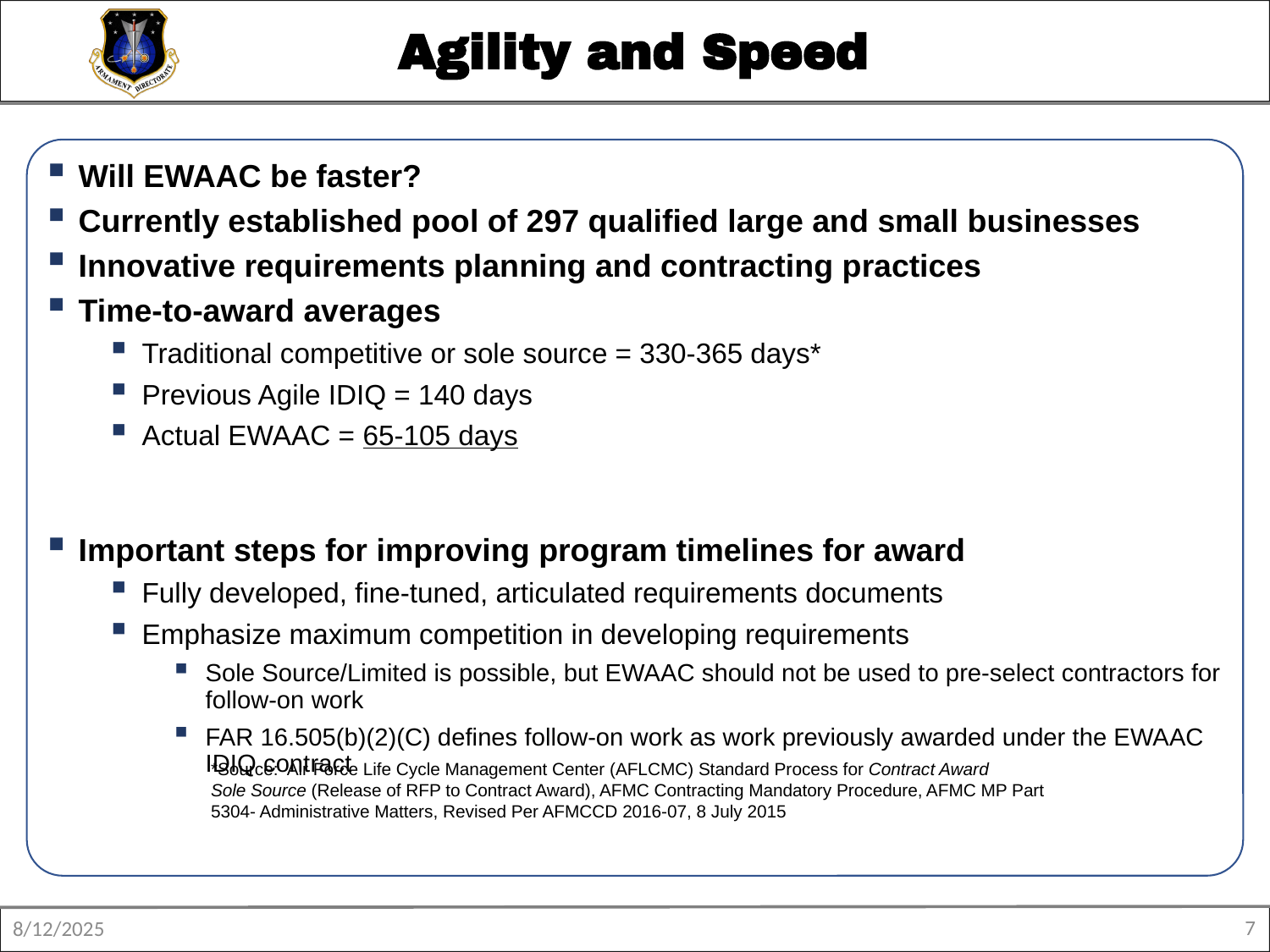

# Agility and Speed

Will EWAAC be faster?
Currently established pool of 297 qualified large and small businesses
Innovative requirements planning and contracting practices
Time-to-award averages
Traditional competitive or sole source = 330-365 days*
Previous Agile IDIQ = 140 days
Actual EWAAC = 65-105 days

Important steps for improving program timelines for award
Fully developed, fine-tuned, articulated requirements documents
Emphasize maximum competition in developing requirements
Sole Source/Limited is possible, but EWAAC should not be used to pre-select contractors for follow-on work
FAR 16.505(b)(2)(C) defines follow-on work as work previously awarded under the EWAAC IDIQ contract

*Source:  Air Force Life Cycle Management Center (AFLCMC) Standard Process for Contract Award
Sole Source (Release of RFP to Contract Award), AFMC Contracting Mandatory Procedure, AFMC MP Part 5304- Administrative Matters, Revised Per AFMCCD 2016-07, 8 July 2015
7
8/12/2025